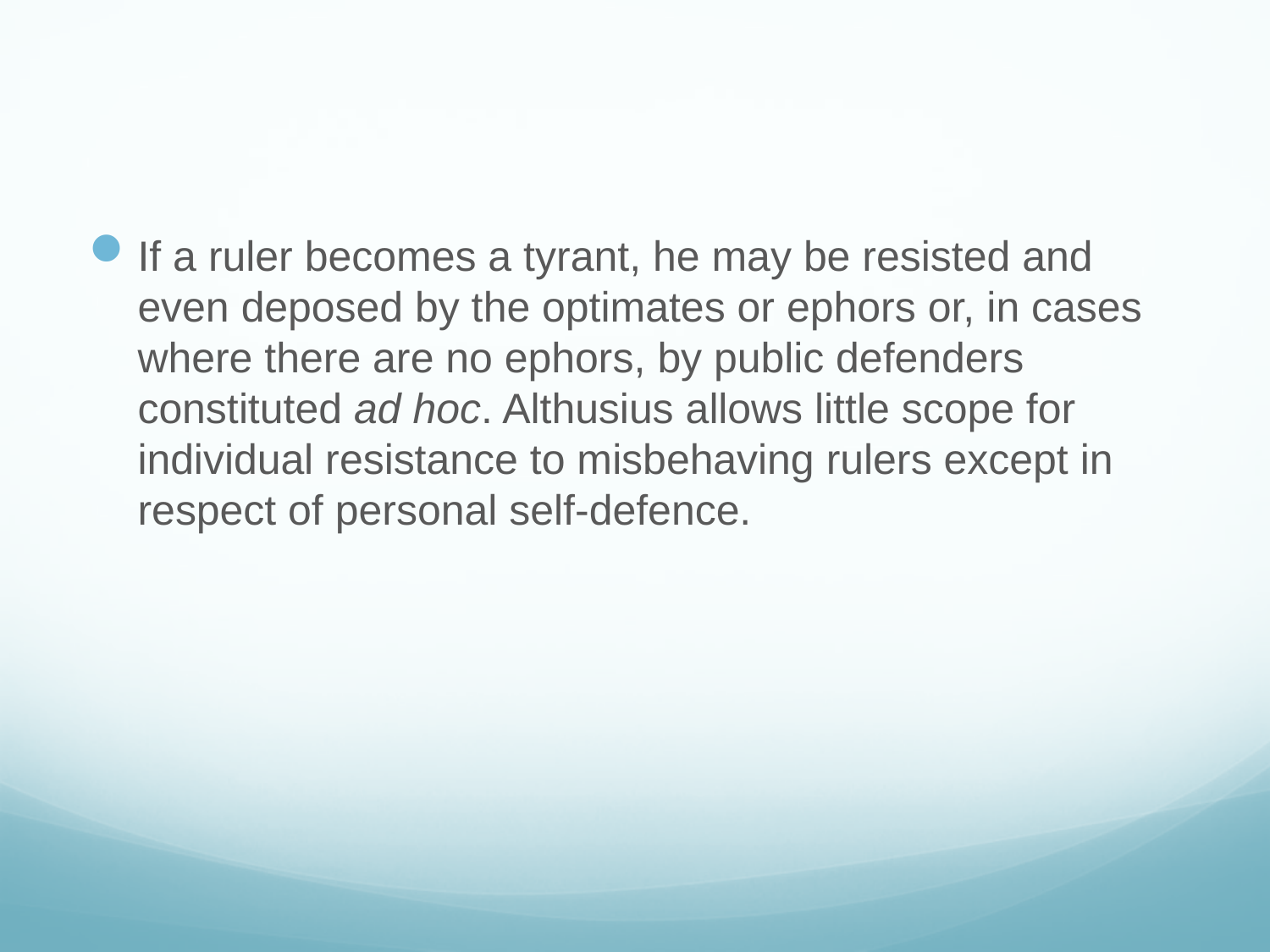

#
If a ruler becomes a tyrant, he may be resisted and even deposed by the optimates or ephors or, in cases where there are no ephors, by public defenders constituted ad hoc. Althusius allows little scope for individual resistance to misbehaving rulers except in respect of personal self-defence.